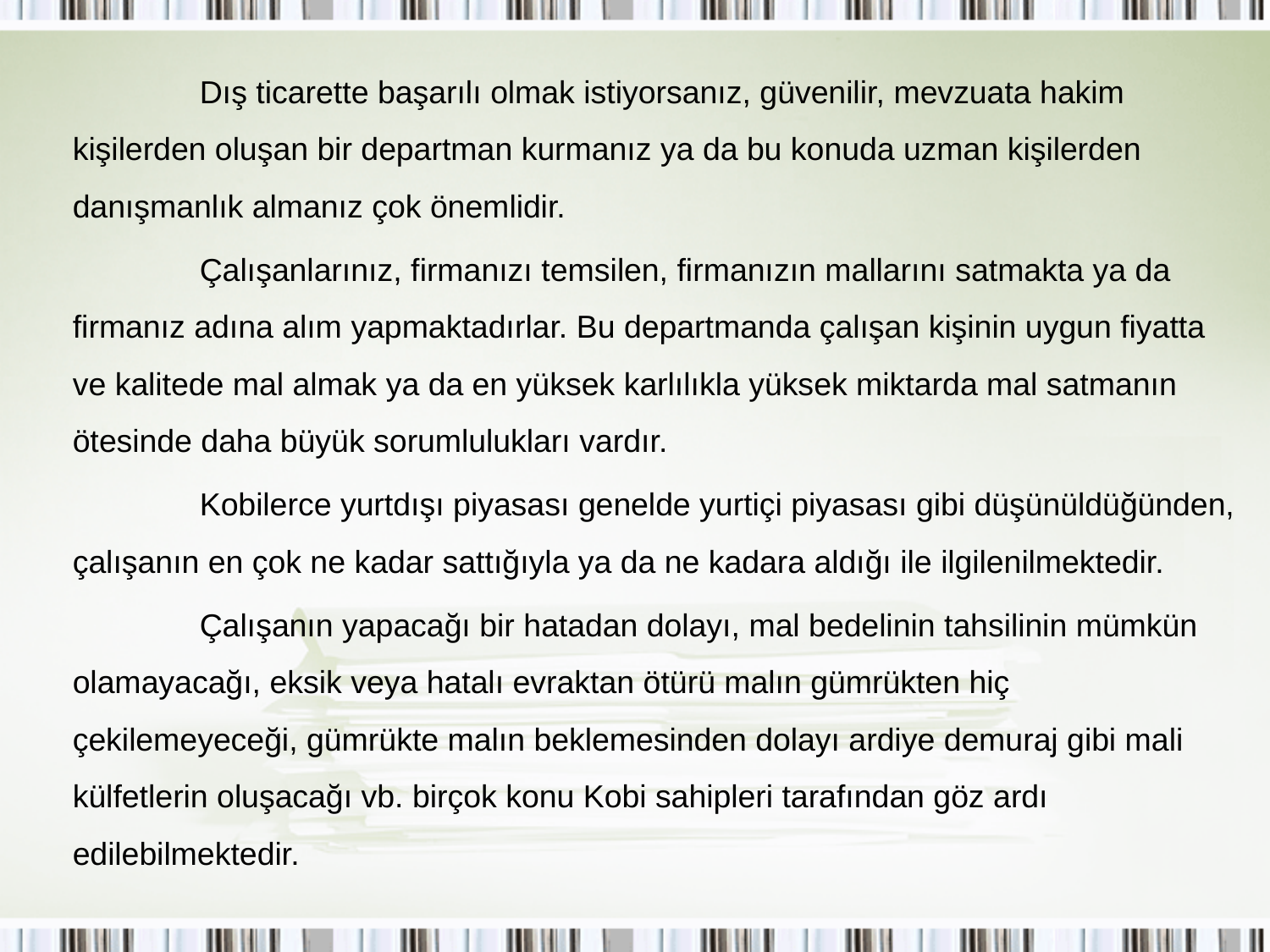

Dış ticarette başarılı olmak istiyorsanız, güvenilir, mevzuata hakim kişilerden oluşan bir departman kurmanız ya da bu konuda uzman kişilerden danışmanlık almanız çok önemlidir.
	Çalışanlarınız, firmanızı temsilen, firmanızın mallarını satmakta ya da firmanız adına alım yapmaktadırlar. Bu departmanda çalışan kişinin uygun fiyatta ve kalitede mal almak ya da en yüksek karlılıkla yüksek miktarda mal satmanın ötesinde daha büyük sorumlulukları vardır.
	Kobilerce yurtdışı piyasası genelde yurtiçi piyasası gibi düşünüldüğünden, çalışanın en çok ne kadar sattığıyla ya da ne kadara aldığı ile ilgilenilmektedir.
	Çalışanın yapacağı bir hatadan dolayı, mal bedelinin tahsilinin mümkün olamayacağı, eksik veya hatalı evraktan ötürü malın gümrükten hiç çekilemeyeceği, gümrükte malın beklemesinden dolayı ardiye demuraj gibi mali külfetlerin oluşacağı vb. birçok konu Kobi sahipleri tarafından göz ardı edilebilmektedir.